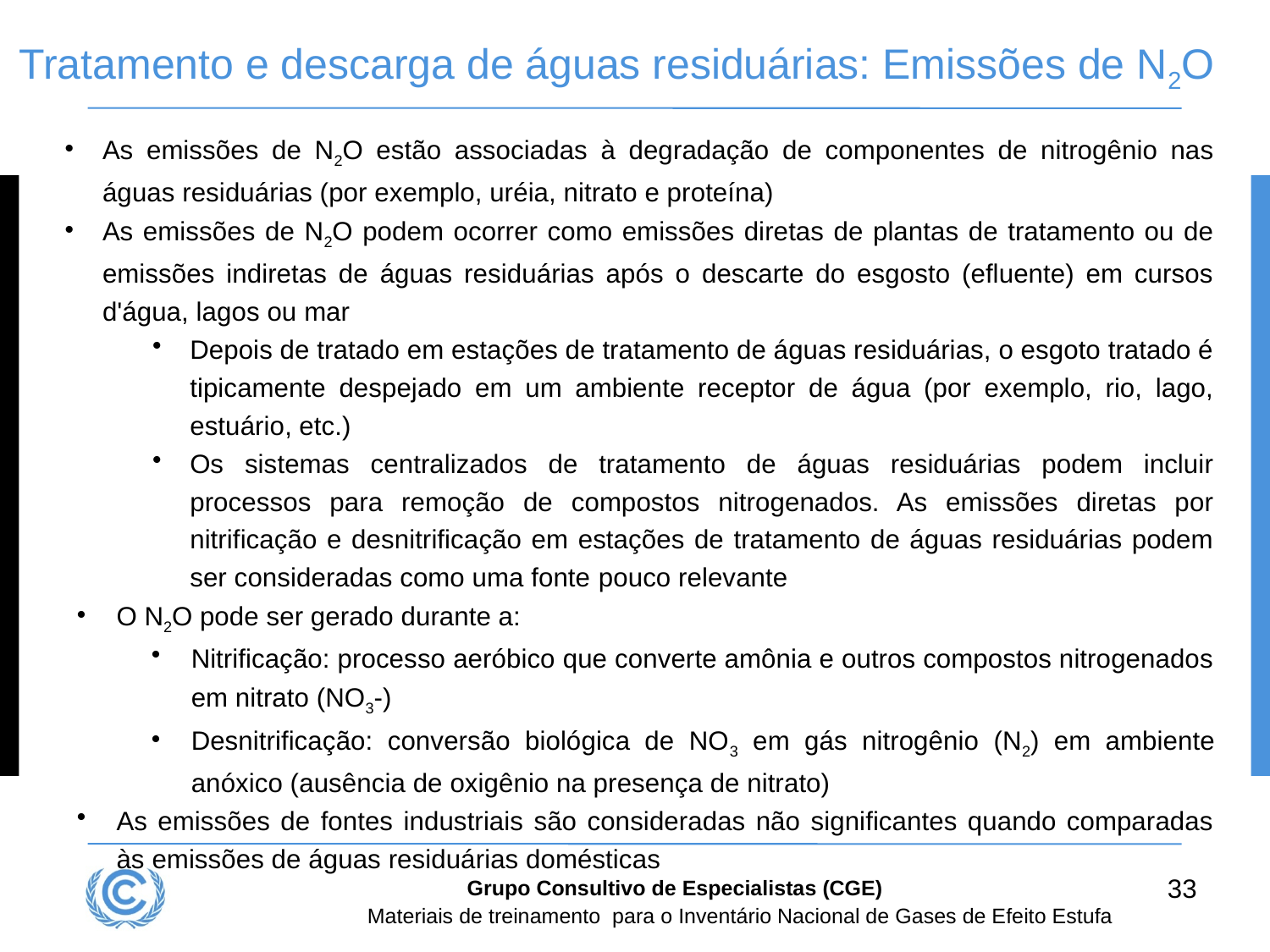

# Tratamento e descarga de águas residuárias: Emissões de N2O
As emissões de N2O estão associadas à degradação de componentes de nitrogênio nas águas residuárias (por exemplo, uréia, nitrato e proteína)
As emissões de N2O podem ocorrer como emissões diretas de plantas de tratamento ou de emissões indiretas de águas residuárias após o descarte do esgosto (efluente) em cursos d'água, lagos ou mar
Depois de tratado em estações de tratamento de águas residuárias, o esgoto tratado é tipicamente despejado em um ambiente receptor de água (por exemplo, rio, lago, estuário, etc.)
Os sistemas centralizados de tratamento de águas residuárias podem incluir processos para remoção de compostos nitrogenados. As emissões diretas por nitrificação e desnitrificação em estações de tratamento de águas residuárias podem ser consideradas como uma fonte pouco relevante
O N2O pode ser gerado durante a:
Nitrificação: processo aeróbico que converte amônia e outros compostos nitrogenados em nitrato (NO3-)
Desnitrificação: conversão biológica de NO3 em gás nitrogênio (N2) em ambiente anóxico (ausência de oxigênio na presença de nitrato)
As emissões de fontes industriais são consideradas não significantes quando comparadas às emissões de águas residuárias domésticas
33
Grupo Consultivo de Especialistas (CGE)
Materiais de treinamento  para o Inventário Nacional de Gases de Efeito Estufa